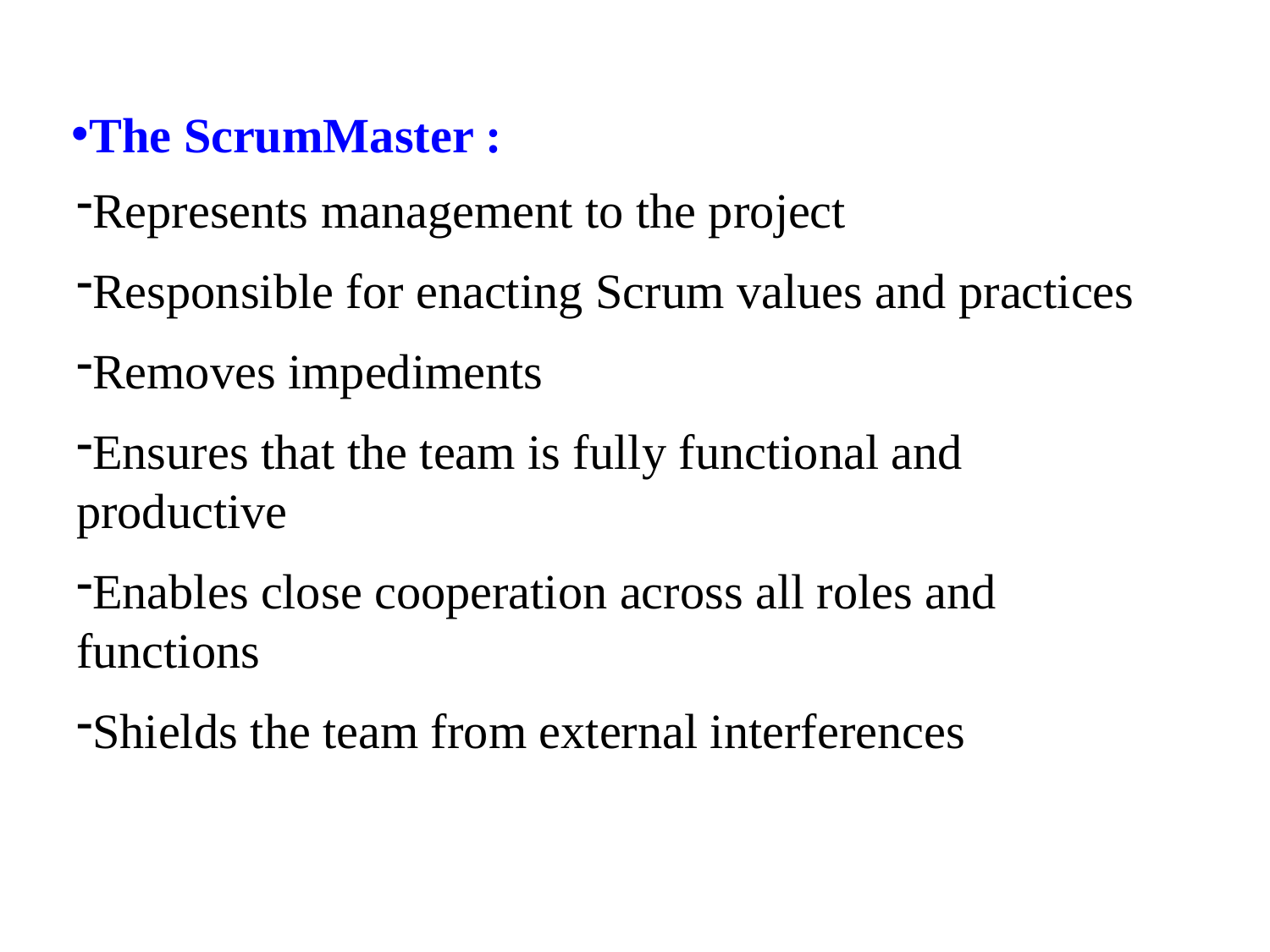

The ScrumMaster :
Represents management to the project
Responsible for enacting Scrum values and practices
Removes impediments
Ensures that the team is fully functional and productive
Enables close cooperation across all roles and functions
Shields the team from external interferences